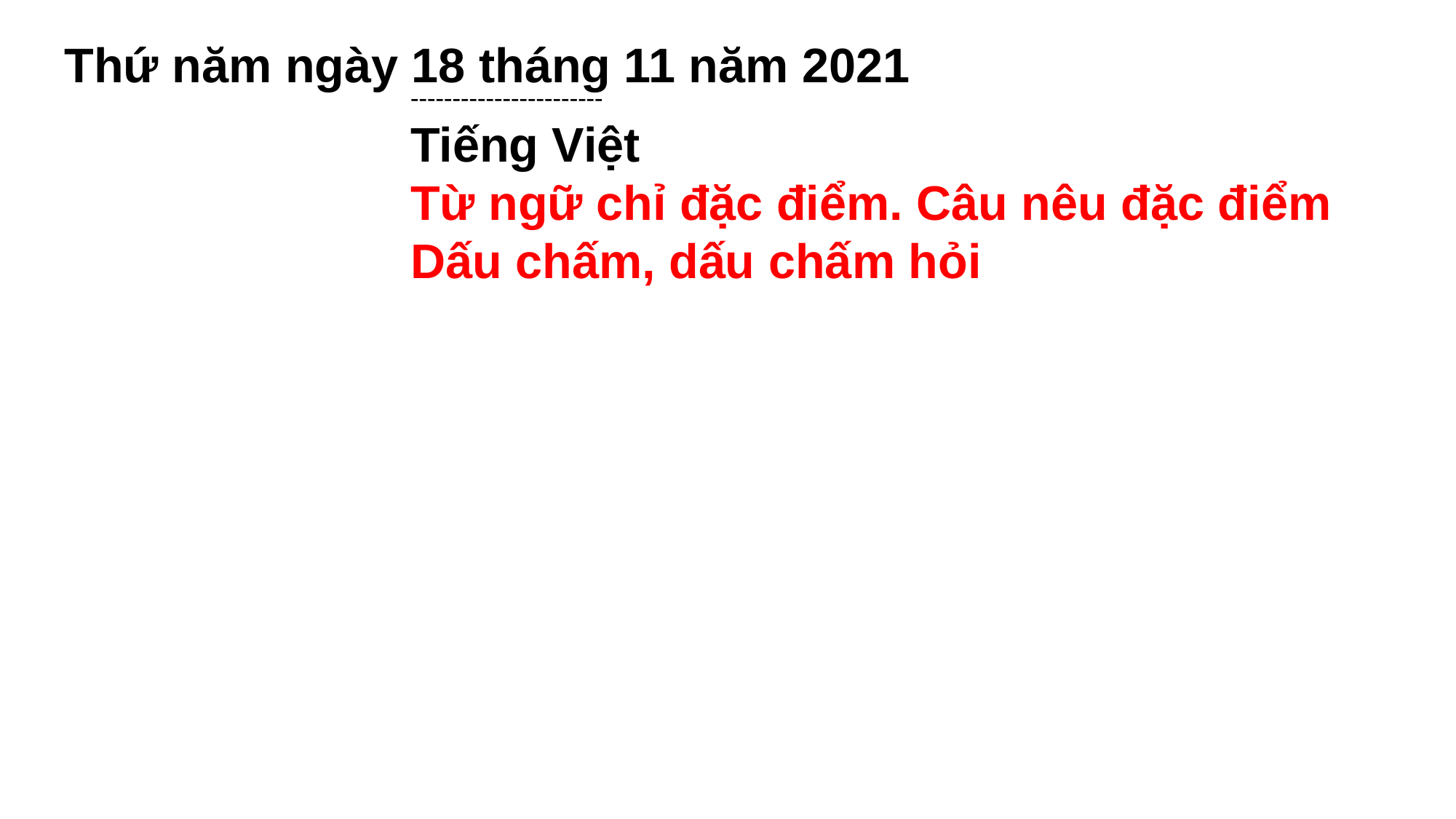

Thứ năm ngày 18 tháng 11 năm 2021
-----------------------
Tiếng Việt
Từ ngữ chỉ đặc điểm. Câu nêu đặc điểm
Dấu chấm, dấu chấm hỏi